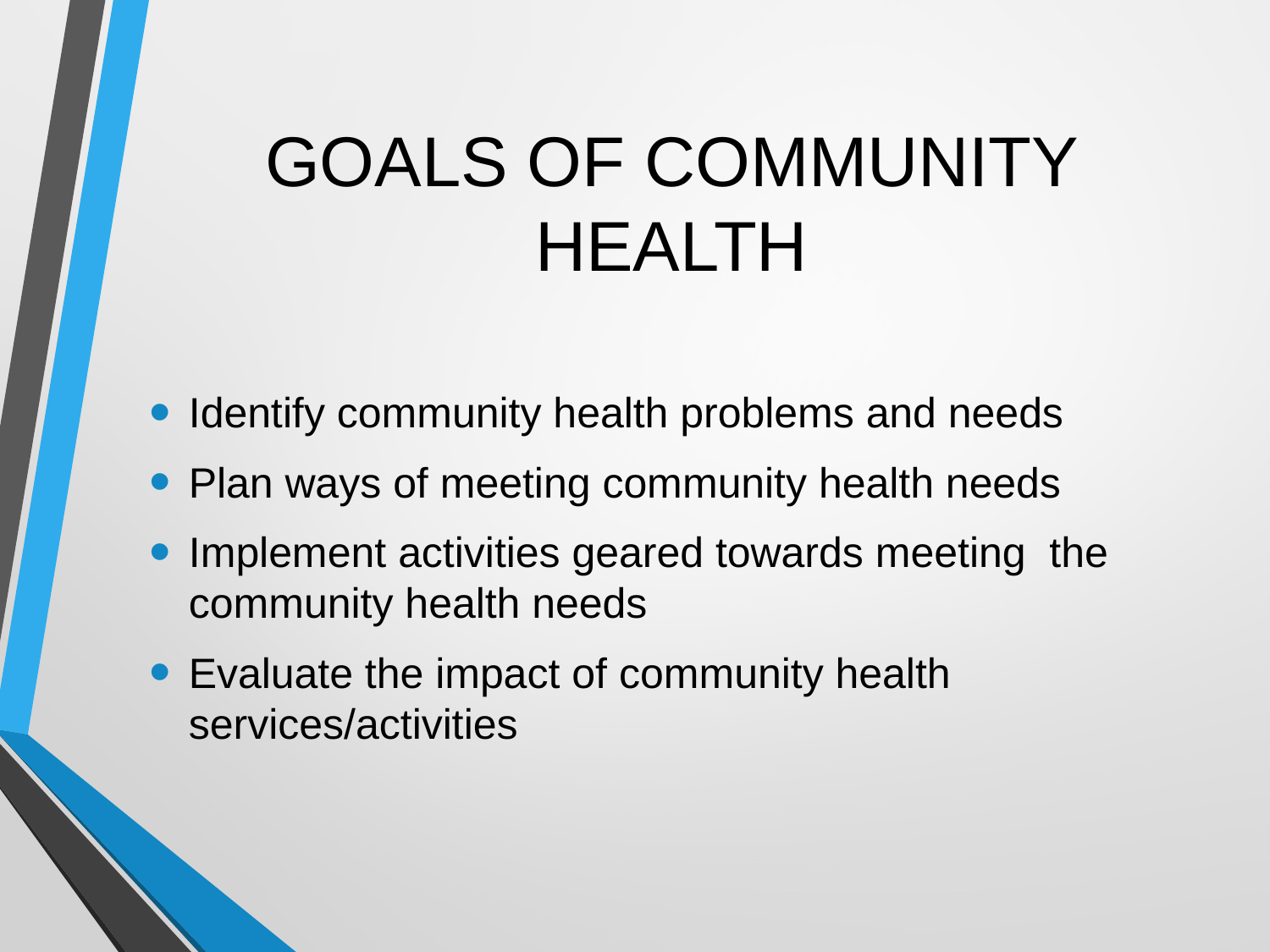

# GOALS OF COMMUNITY HEALTH
Identify community health problems and needs
Plan ways of meeting community health needs
Implement activities geared towards meeting  the community health needs
Evaluate the impact of community health  services/activities